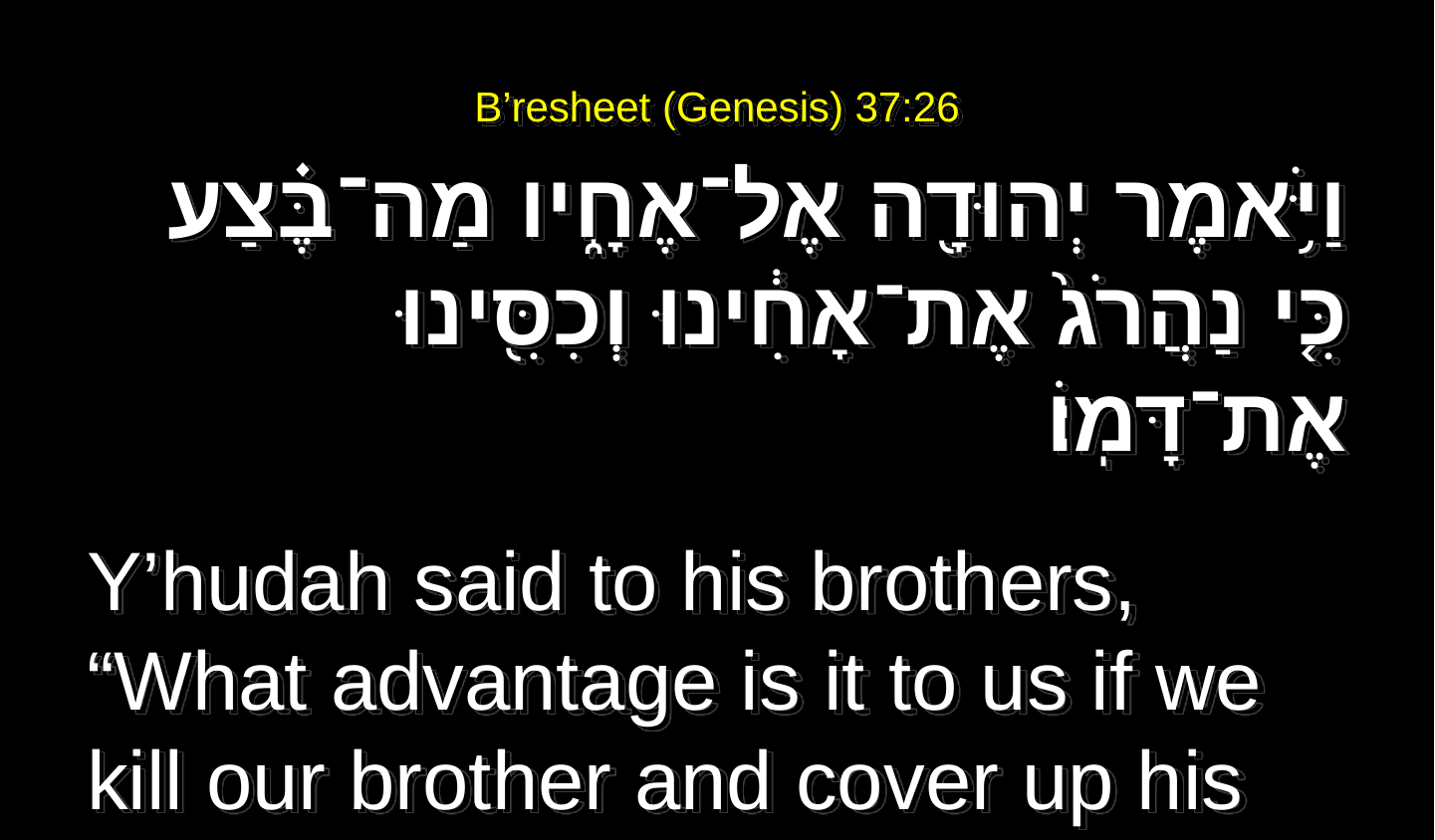

ג כִּי שֵׁם יְהוָה אֶקְרָא  ס הָבוּ גֹדֶל לֵאלֹהֵינוּ׃
ג כִּי שֵׁם יְהוָה אֶקְרָא  ס הָבוּ גֹדֶל לֵאלֹהֵינוּ׃
# B’resheet (Genesis) 37:26
וַיֹּ֥אמֶר יְהוּדָ֖ה אֶל־אֶחָ֑יו מַה־בֶּ֗צַע כִּ֤י נַהֲרֹג֙ אֶת־אָחִ֔ינוּ וְכִסִּ֖ינוּ אֶת־דָּמֽוֹ׃

Y’hudah said to his brothers, “What advantage is it to us if we kill our brother and cover up his blood?